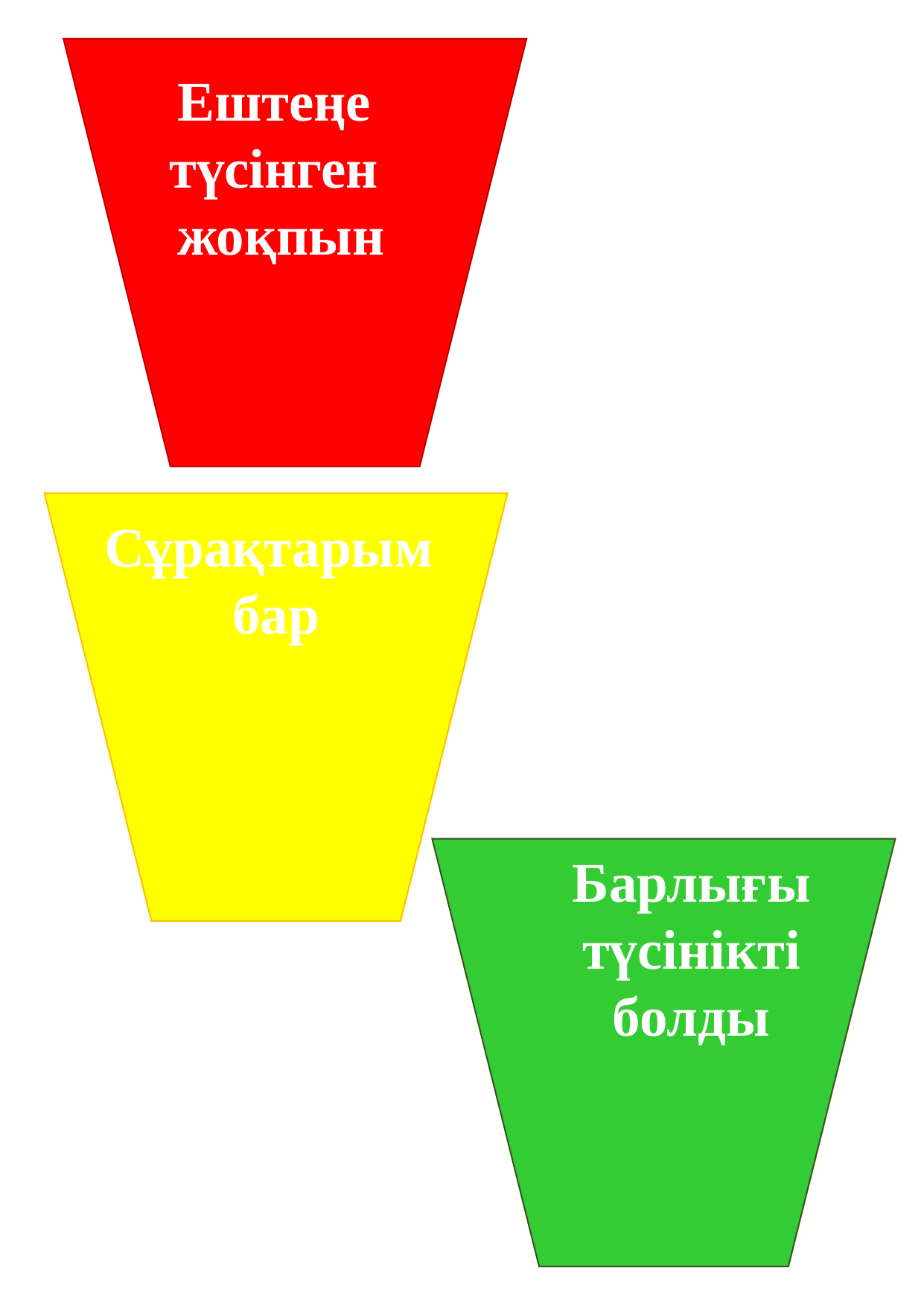

Ештеңе
түсінген
жоқпын

Сұрақтарым
бар

Барлығы түсінікті болды